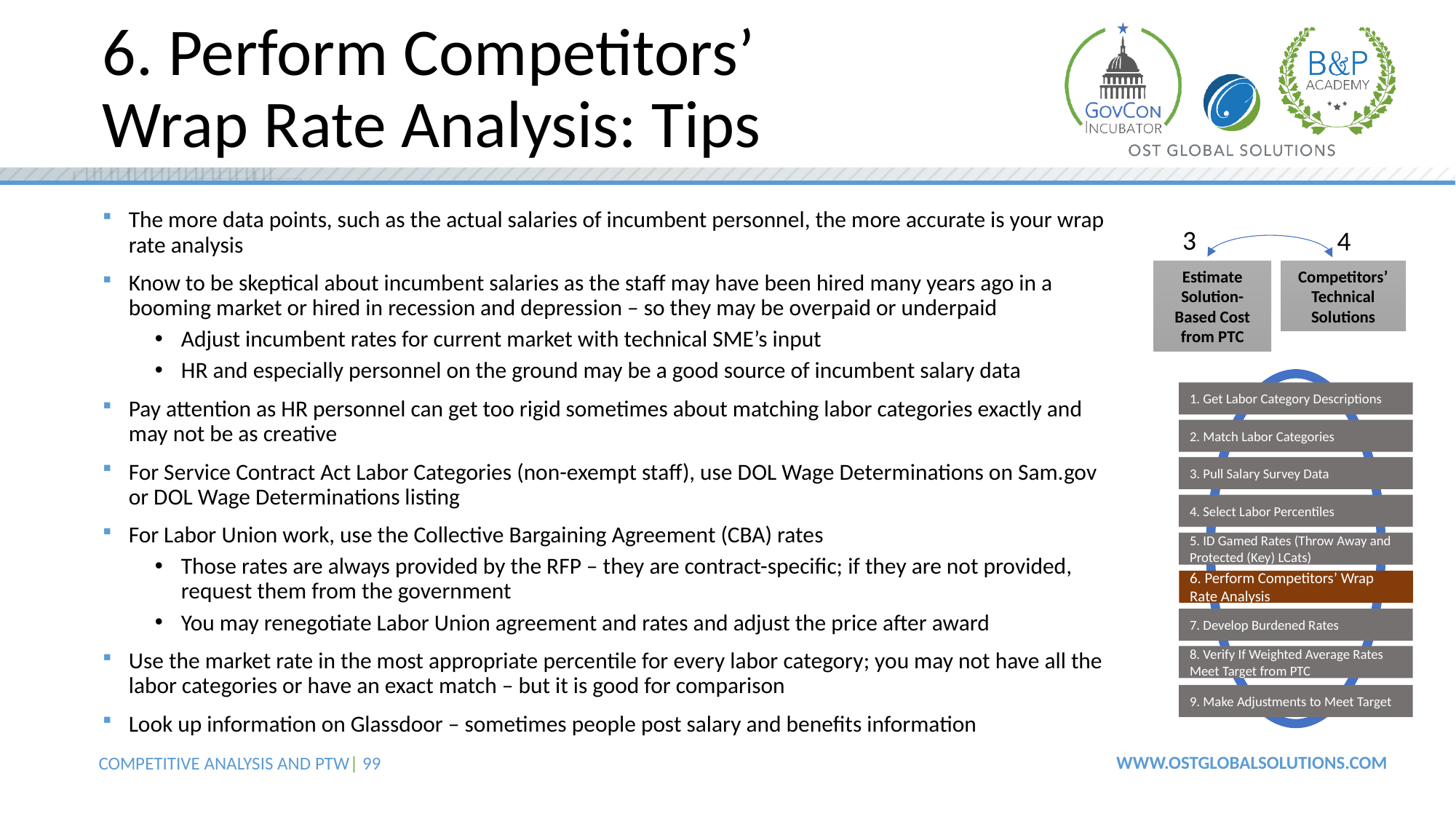

# 6. Perform Competitors’ Wrap Rate Analysis: Tips
The more data points, such as the actual salaries of incumbent personnel, the more accurate is your wrap rate analysis
Know to be skeptical about incumbent salaries as the staff may have been hired many years ago in a booming market or hired in recession and depression – so they may be overpaid or underpaid
Adjust incumbent rates for current market with technical SME’s input
HR and especially personnel on the ground may be a good source of incumbent salary data
Pay attention as HR personnel can get too rigid sometimes about matching labor categories exactly and may not be as creative
For Service Contract Act Labor Categories (non-exempt staff), use DOL Wage Determinations on Sam.gov or DOL Wage Determinations listing
For Labor Union work, use the Collective Bargaining Agreement (CBA) rates
Those rates are always provided by the RFP – they are contract-specific; if they are not provided, request them from the government
You may renegotiate Labor Union agreement and rates and adjust the price after award
Use the market rate in the most appropriate percentile for every labor category; you may not have all the labor categories or have an exact match – but it is good for comparison
Look up information on Glassdoor – sometimes people post salary and benefits information
3
4

Estimate Solution-Based Cost from PTC
Competitors’ Technical Solutions

1. Get Labor Category Descriptions
2. Match Labor Categories
3. Pull Salary Survey Data
4. Select Labor Percentiles
5. ID Gamed Rates (Throw Away and Protected (Key) LCats)
6. Perform Competitors’ Wrap Rate Analysis
7. Develop Burdened Rates
8. Verify If Weighted Average Rates Meet Target from PTC
9. Make Adjustments to Meet Target